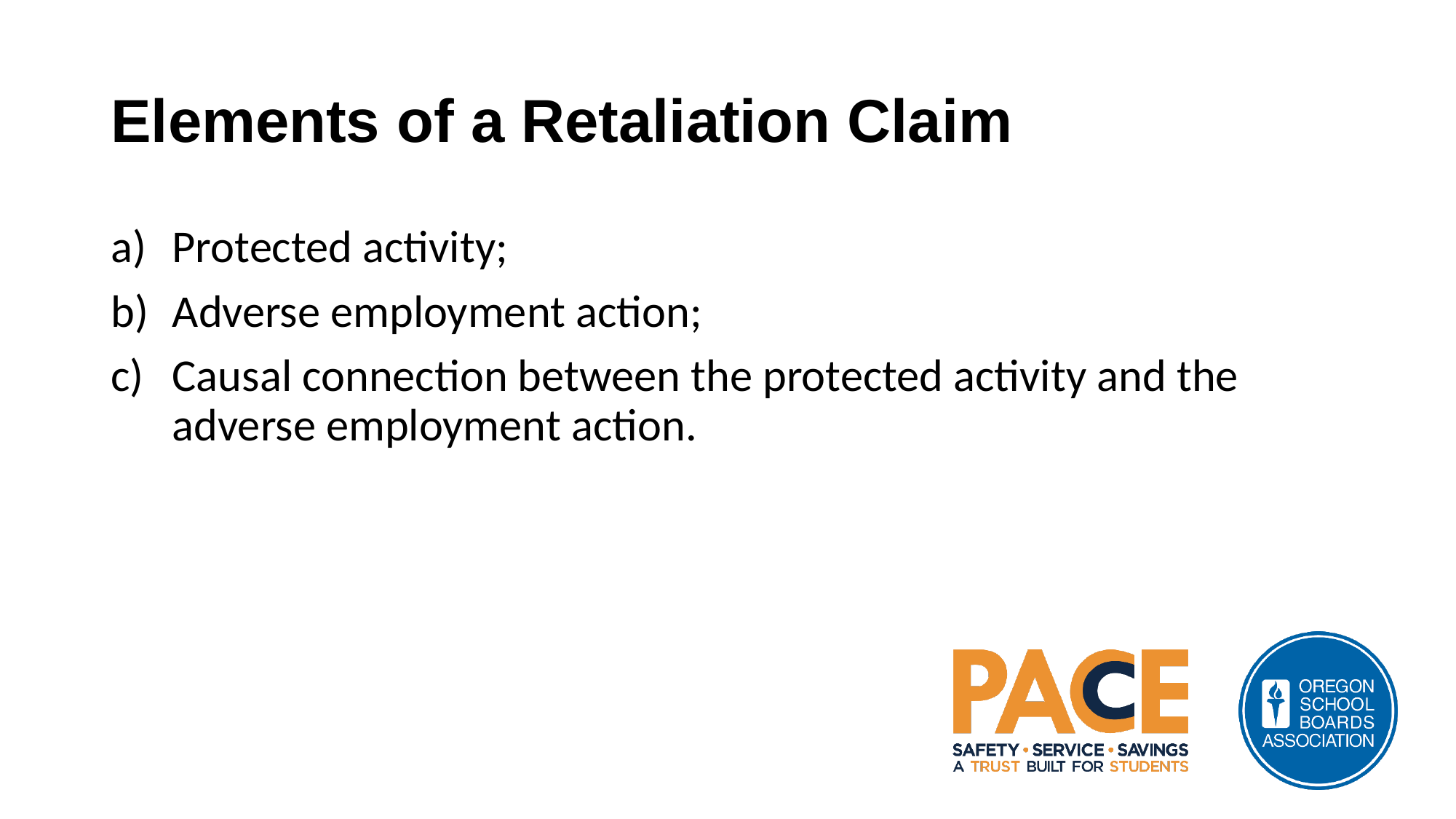

# Elements of a Retaliation Claim
Protected activity;
Adverse employment action;
Causal connection between the protected activity and the adverse employment action.